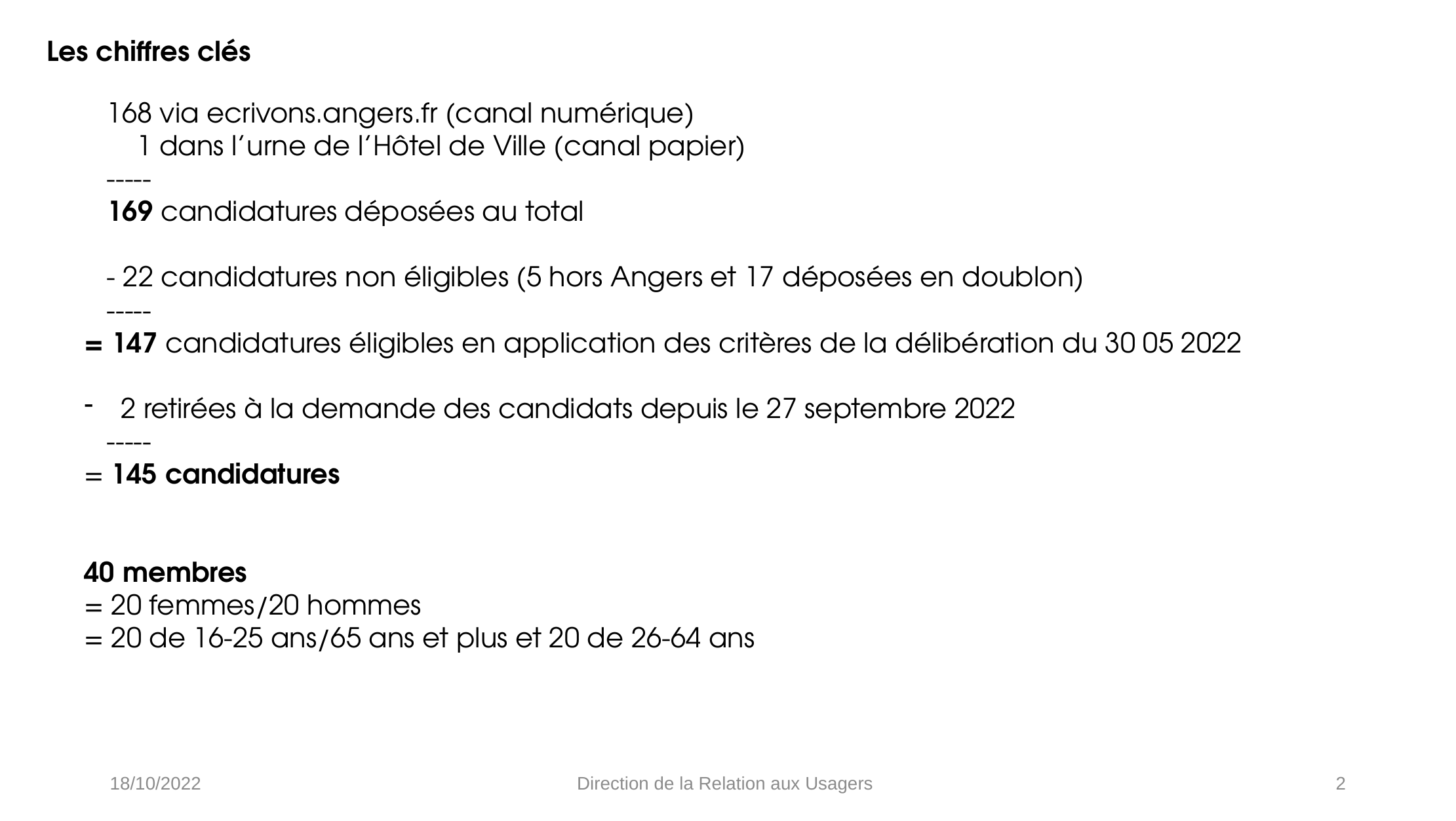

Les chiffres clés
   168 via ecrivons.angers.fr (canal numérique)
       1 dans l’urne de l’Hôtel de Ville (canal papier)
   -----
   169 candidatures déposées au total

   - 22 candidatures non éligibles (5 hors Angers et 17 déposées en doublon)
   -----
= 147 candidatures éligibles en application des critères de la délibération du 30 05 2022

2 retirées à la demande des candidats depuis le 27 septembre 2022
   -----
= 145 candidatures

40 membres
= 20 femmes/20 hommes
= 20 de 16-25 ans/65 ans et plus et 20 de 26-64 ans

18/10/2022
Direction de la Relation aux Usagers
2